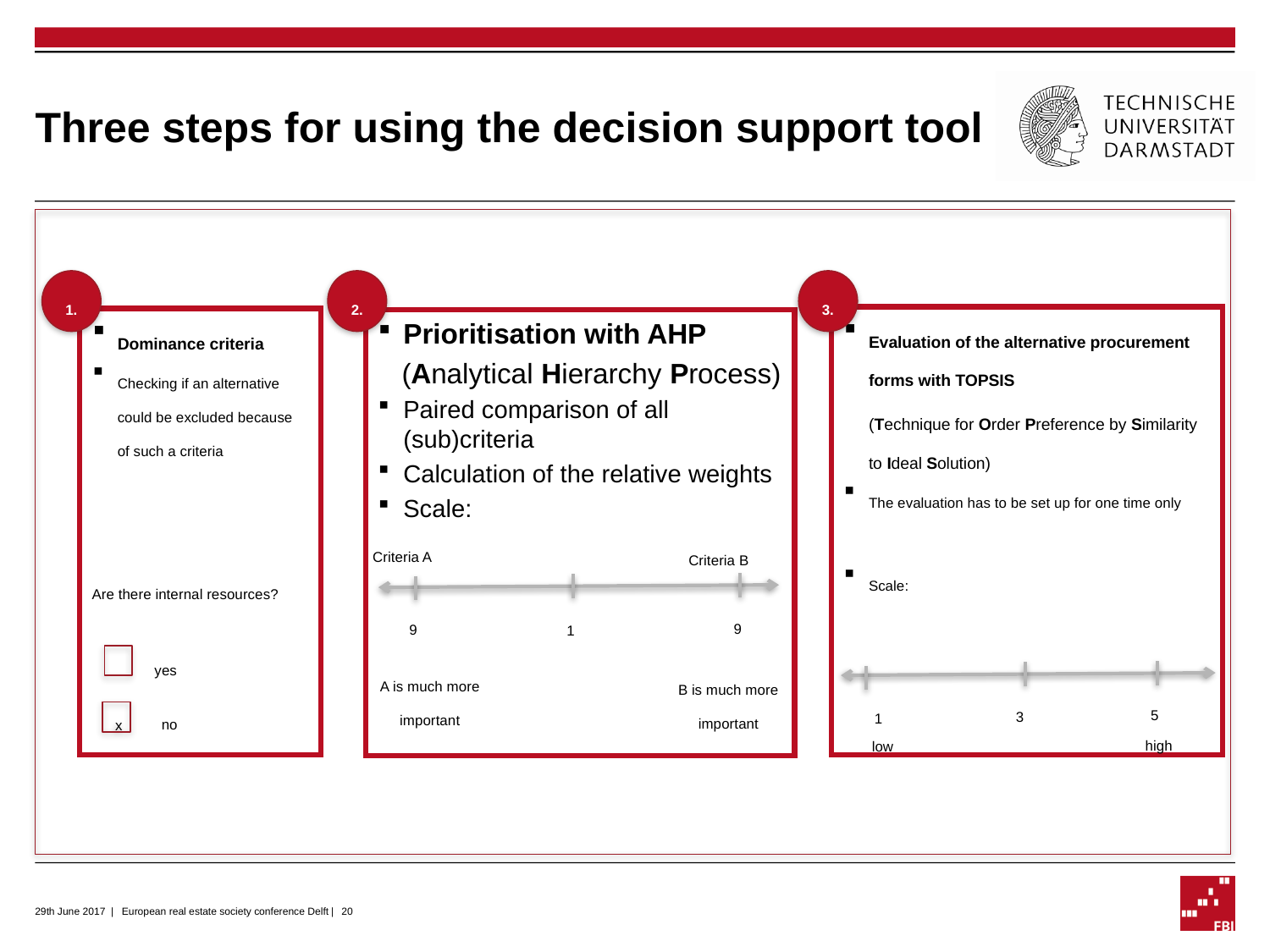

# Three steps for using the decision support tool

1.
2.
3.
Evaluation of the alternative procurement forms with TOPSIS
(Technique for Order Preference by Similarity to Ideal Solution)
The evaluation has to be set up for one time only

Scale:

Dominance criteria
Checking if an alternative could be excluded because of such a criteria

Prioritisation with AHP
   (Analytical Hierarchy Process)
Paired comparison of all (sub)criteria
Calculation of the relative weights
Scale:
Criteria A
Criteria B
Are there internal resources?
9
9
1
yes

A is much more important
B is much more important
5
3
1
no
x
high
low